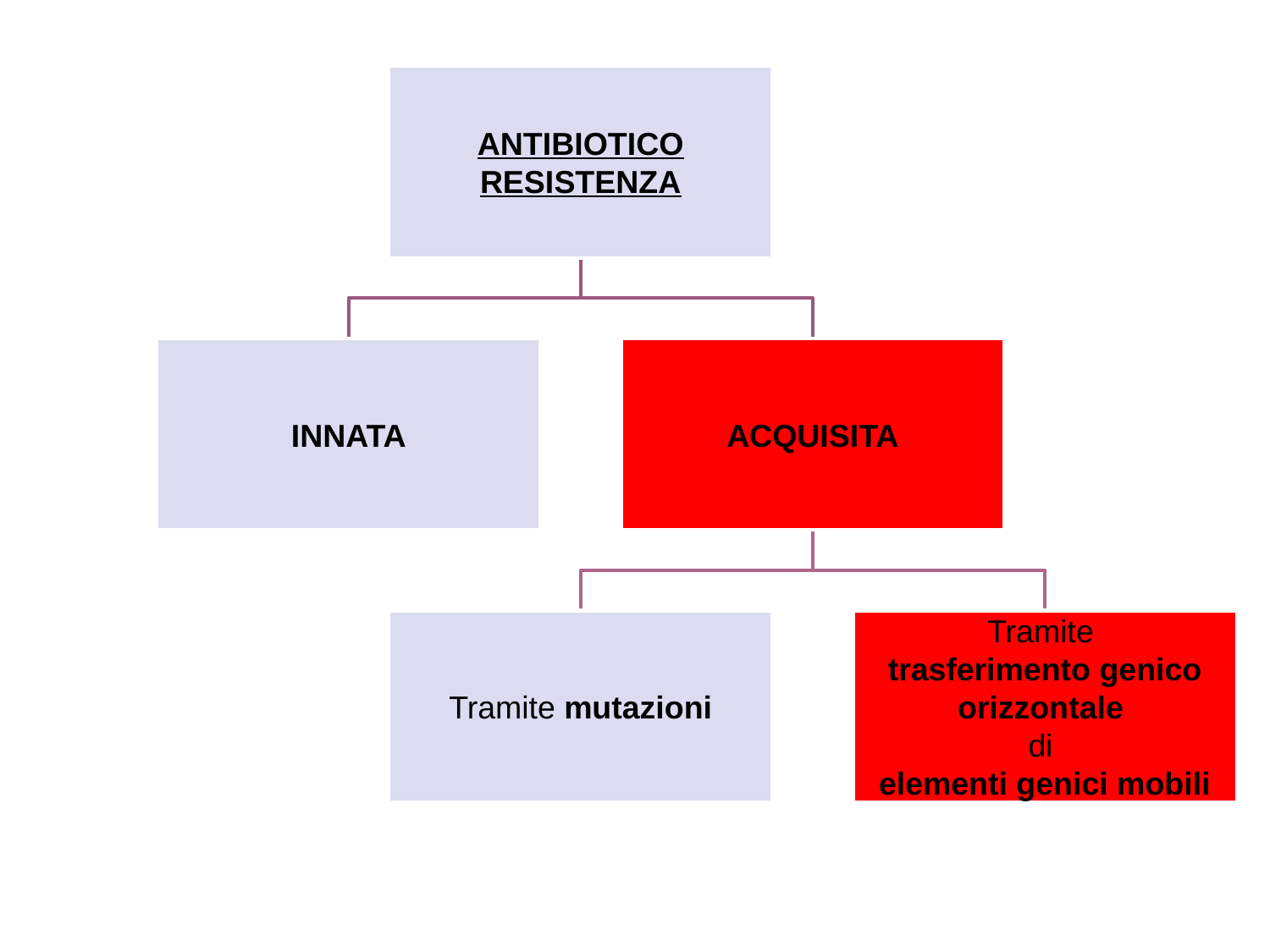

ANTIBIOTICO RESISTENZA
INNATA
ACQUISITA
Tramite mutazioni
Tramite
trasferimento genico orizzontale
di
elementi genici mobili